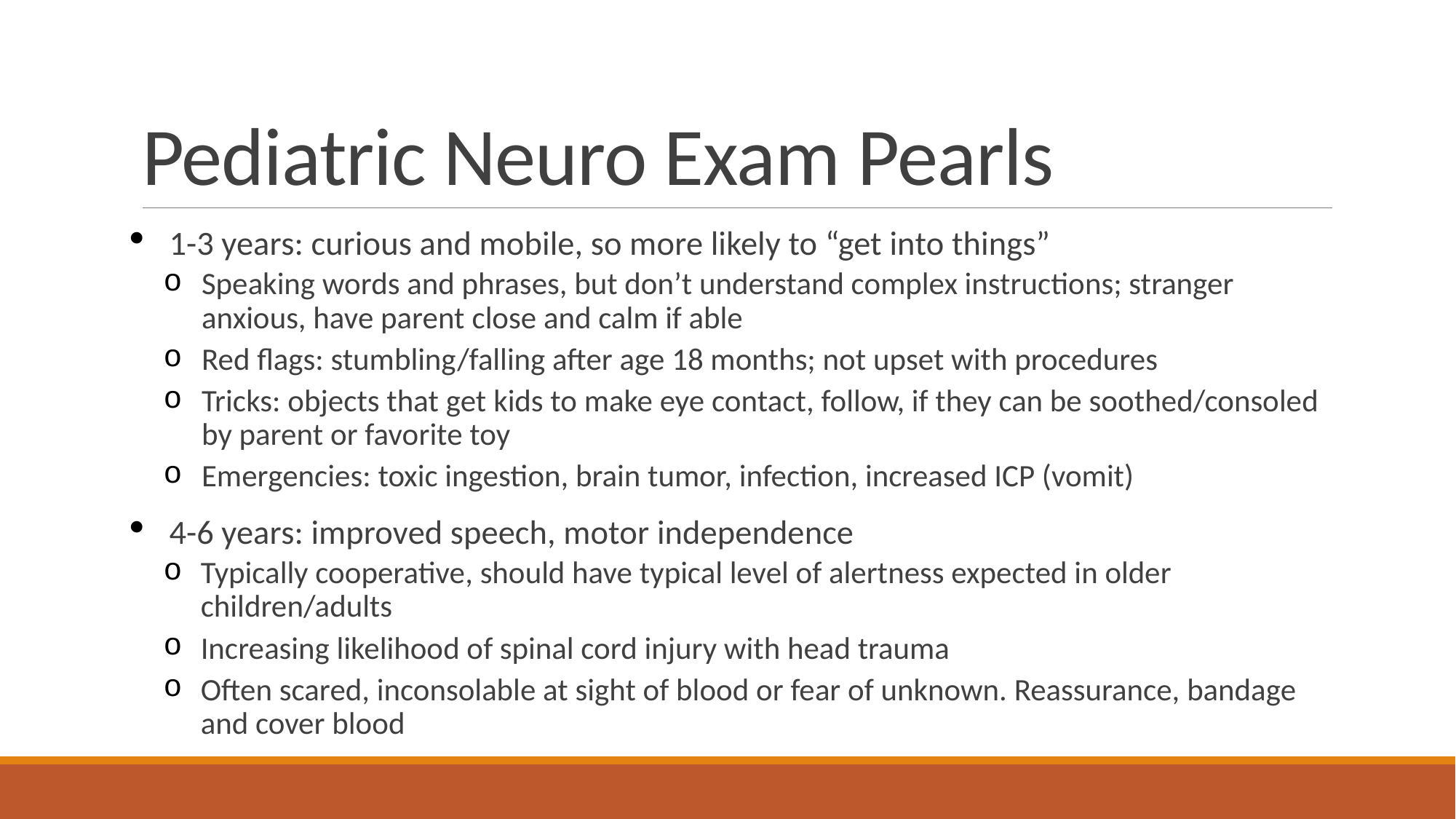

# Pediatric Neuro Exam Pearls
1-3 years: curious and mobile, so more likely to “get into things”
Speaking words and phrases, but don’t understand complex instructions; stranger anxious, have parent close and calm if able
Red flags: stumbling/falling after age 18 months; not upset with procedures
Tricks: objects that get kids to make eye contact, follow, if they can be soothed/consoled by parent or favorite toy
Emergencies: toxic ingestion, brain tumor, infection, increased ICP (vomit)
4-6 years: improved speech, motor independence
Typically cooperative, should have typical level of alertness expected in older children/adults
Increasing likelihood of spinal cord injury with head trauma
Often scared, inconsolable at sight of blood or fear of unknown. Reassurance, bandage and cover blood